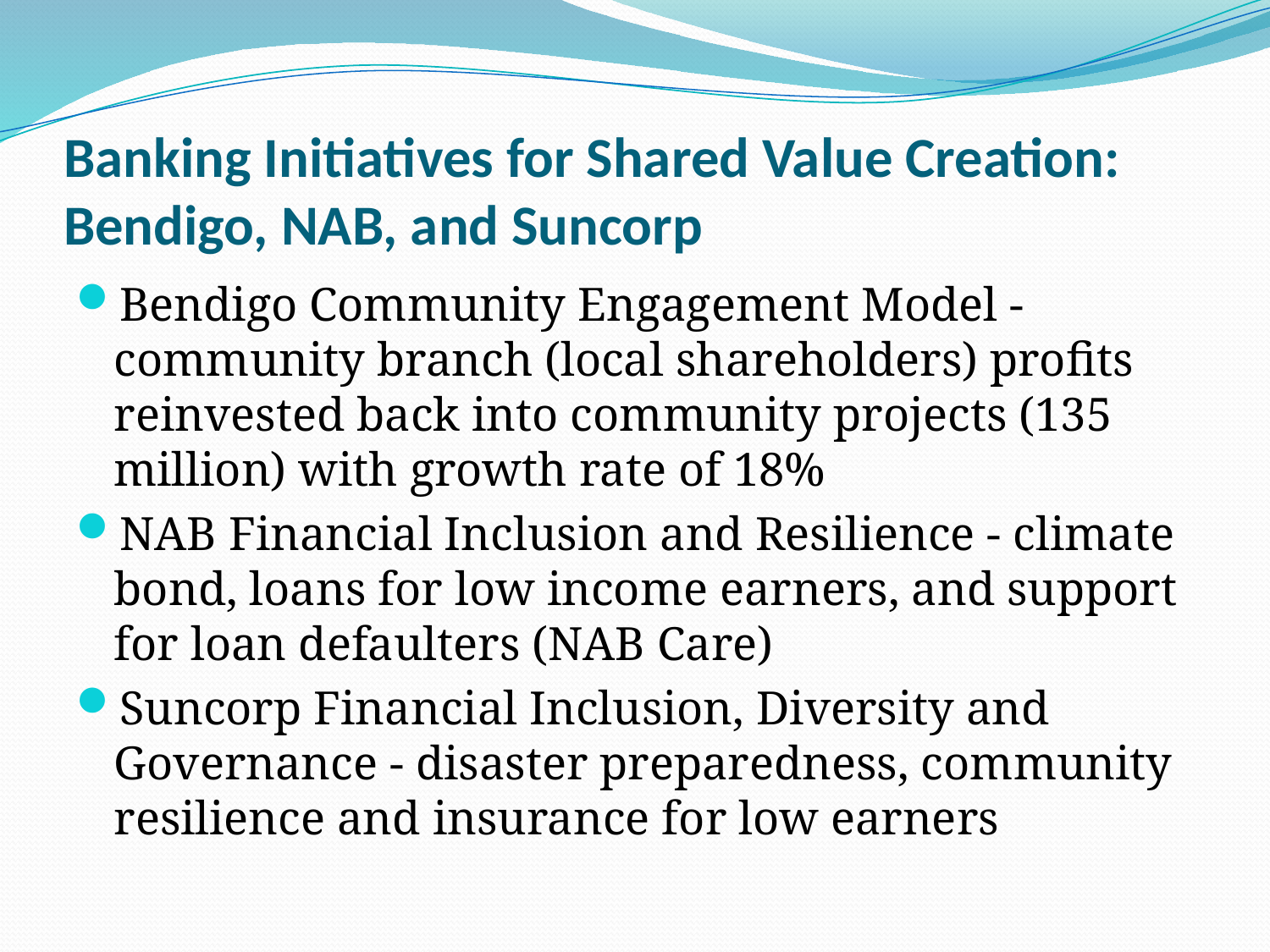

# Banking Initiatives for Shared Value Creation: Bendigo, NAB, and Suncorp
Bendigo Community Engagement Model - community branch (local shareholders) profits reinvested back into community projects (135 million) with growth rate of 18%
NAB Financial Inclusion and Resilience - climate bond, loans for low income earners, and support for loan defaulters (NAB Care)
Suncorp Financial Inclusion, Diversity and Governance - disaster preparedness, community resilience and insurance for low earners